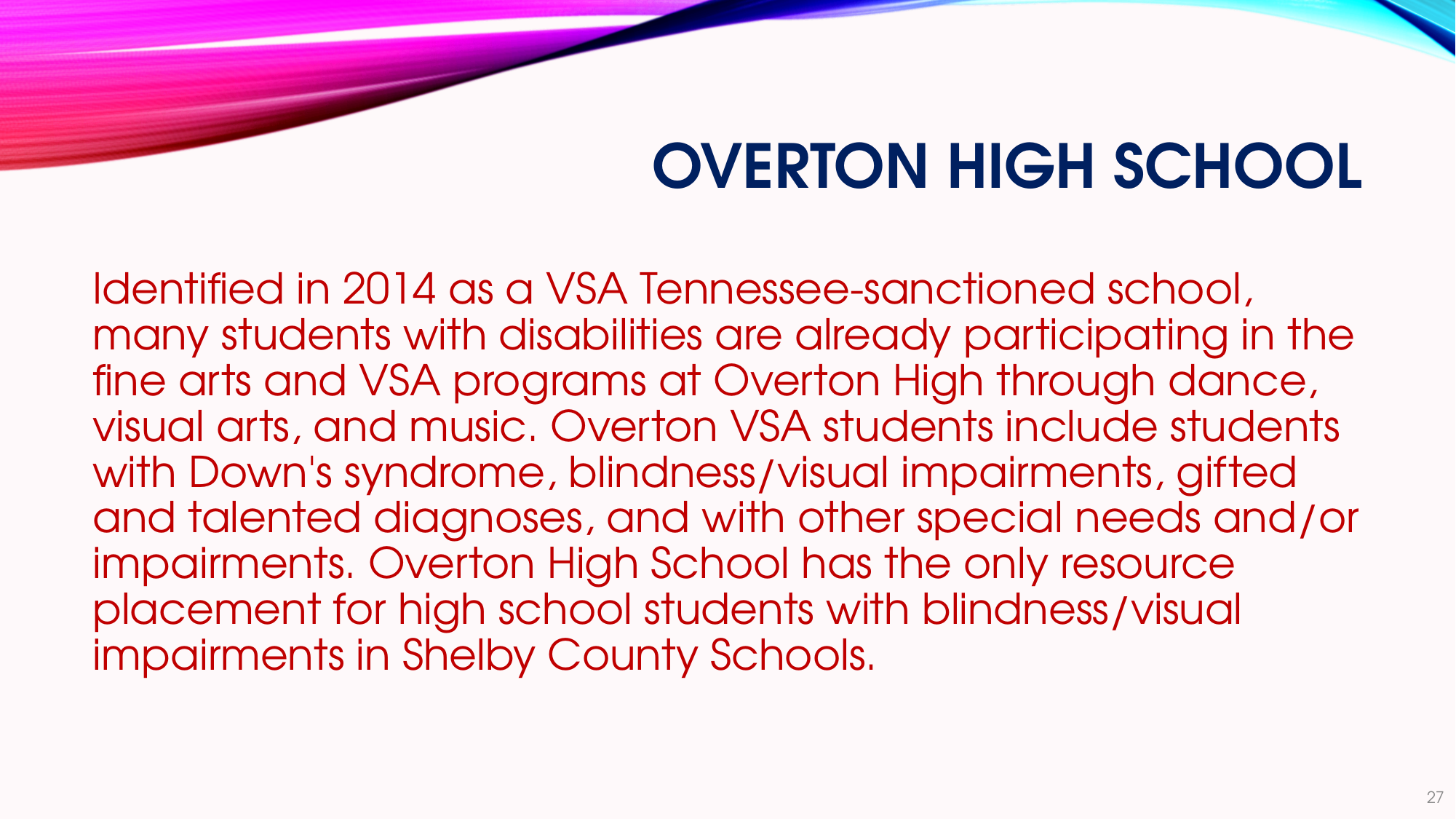

# Overton High School
Identified in 2014 as a VSA Tennessee-sanctioned school, many students with disabilities are already participating in the fine arts and VSA programs at Overton High through dance, visual arts, and music. Overton VSA students include students with Down's syndrome, blindness/visual impairments, gifted and talented diagnoses, and with other special needs and/or impairments. Overton High School has the only resource placement for high school students with blindness/visual impairments in Shelby County Schools.
27